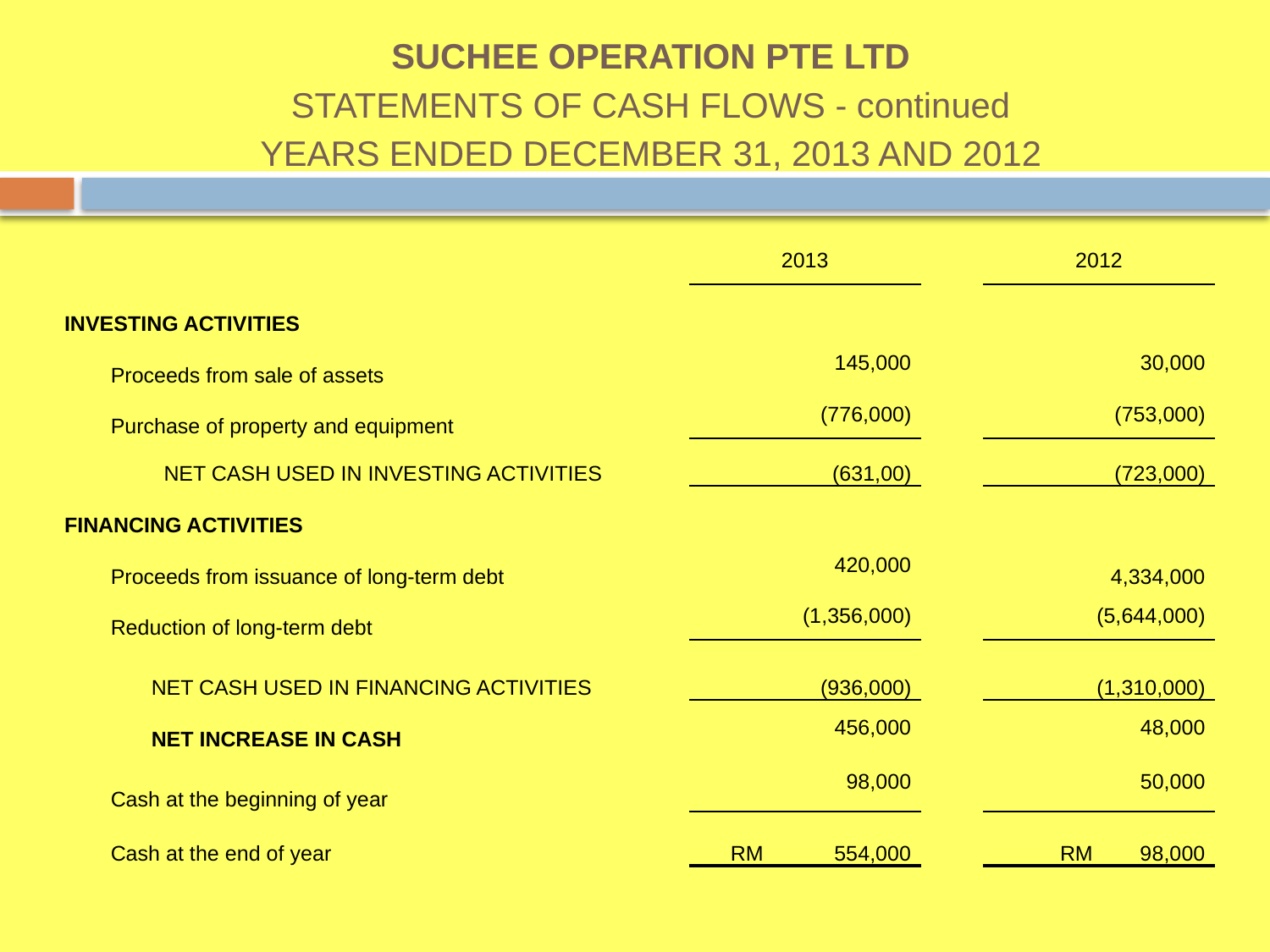

# SUCHEE OPERATION PTE LTD STATEMENTS OF CASH FLOWS - continued YEARS ENDED DECEMBER 31, 2013 AND 2012
|  |  |  | 2013 |  | 2012 |
| --- | --- | --- | --- | --- | --- |
| INVESTING ACTIVITIES |  |  |  |  |  |
|  | Proceeds from sale of assets |  | 145,000 |  | 30,000 |
|  | Purchase of property and equipment |  | (776,000) |  | (753,000) |
|  | NET CASH USED IN INVESTING ACTIVITIES |  | (631,00) |  | (723,000) |
| FINANCING ACTIVITIES |  |  |  |  |  |
|  | Proceeds from issuance of long-term debt |  | 420,000 |  | 4,334,000 |
|  | Reduction of long-term debt |  | (1,356,000) |  | (5,644,000) |
|  | NET CASH USED IN FINANCING ACTIVITIES |  | (936,000) |  | (1,310,000) |
|  | NET INCREASE IN CASH |  | 456,000 |  | 48,000 |
|  | Cash at the beginning of year |  | 98,000 |  | 50,000 |
|  | Cash at the end of year |  | RM 554,000 |  | RM 98,000 |